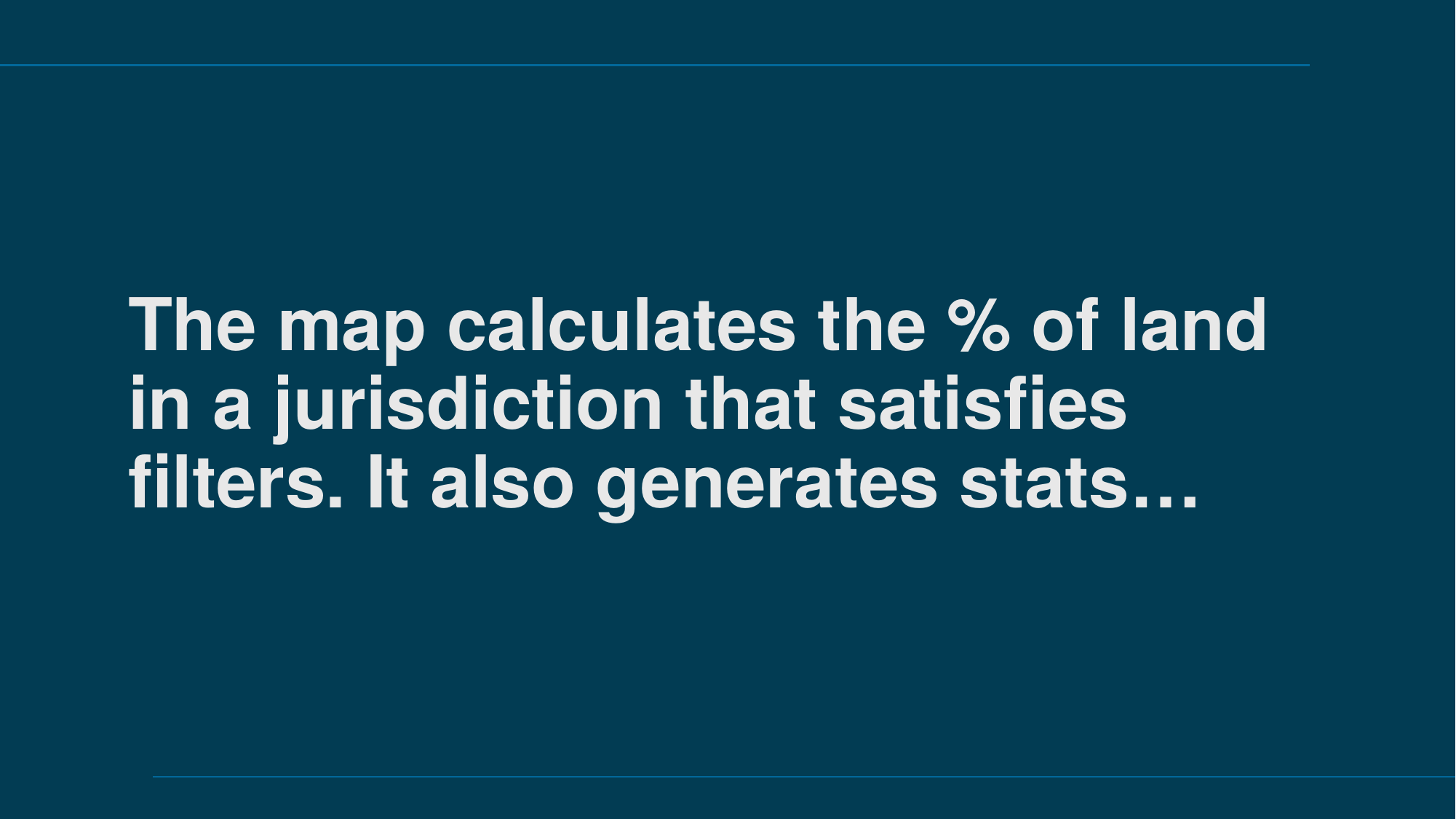

The map calculates the % of land  in a jurisdiction that satisfies filters. It also generates stats…